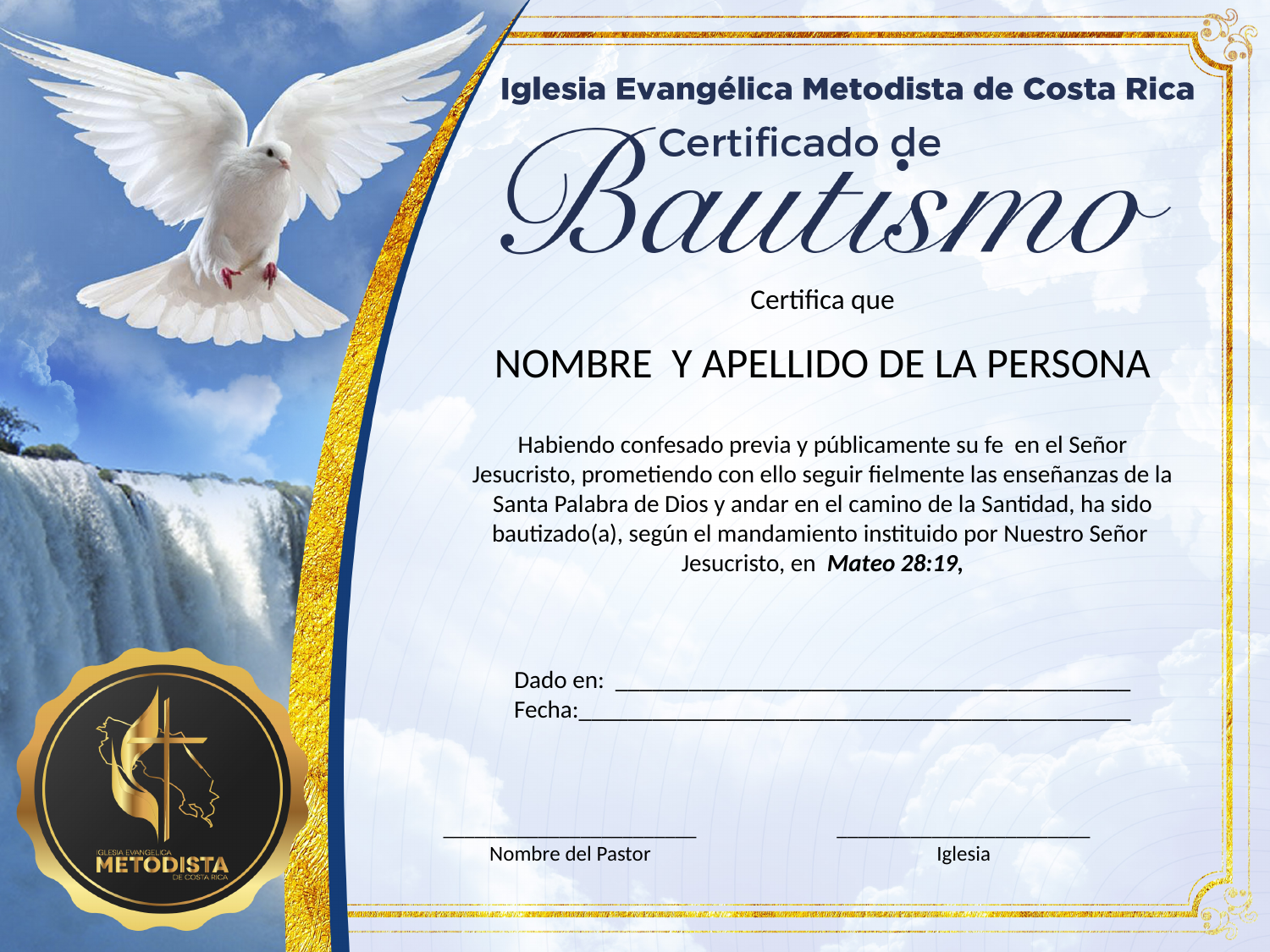

Certifica que
NOMBRE  Y APELLIDO DE LA PERSONA
Habiendo confesado previa y públicamente su fe  en el Señor Jesucristo, prometiendo con ello seguir fielmente las enseñanzas de la Santa Palabra de Dios y andar en el camino de la Santidad, ha sido bautizado(a), según el mandamiento instituido por Nuestro Señor  Jesucristo, en  Mateo 28:19,

Dado en:  __________________________________________
Fecha:_____________________________________________
________________________
Iglesia
________________________
Nombre del Pastor